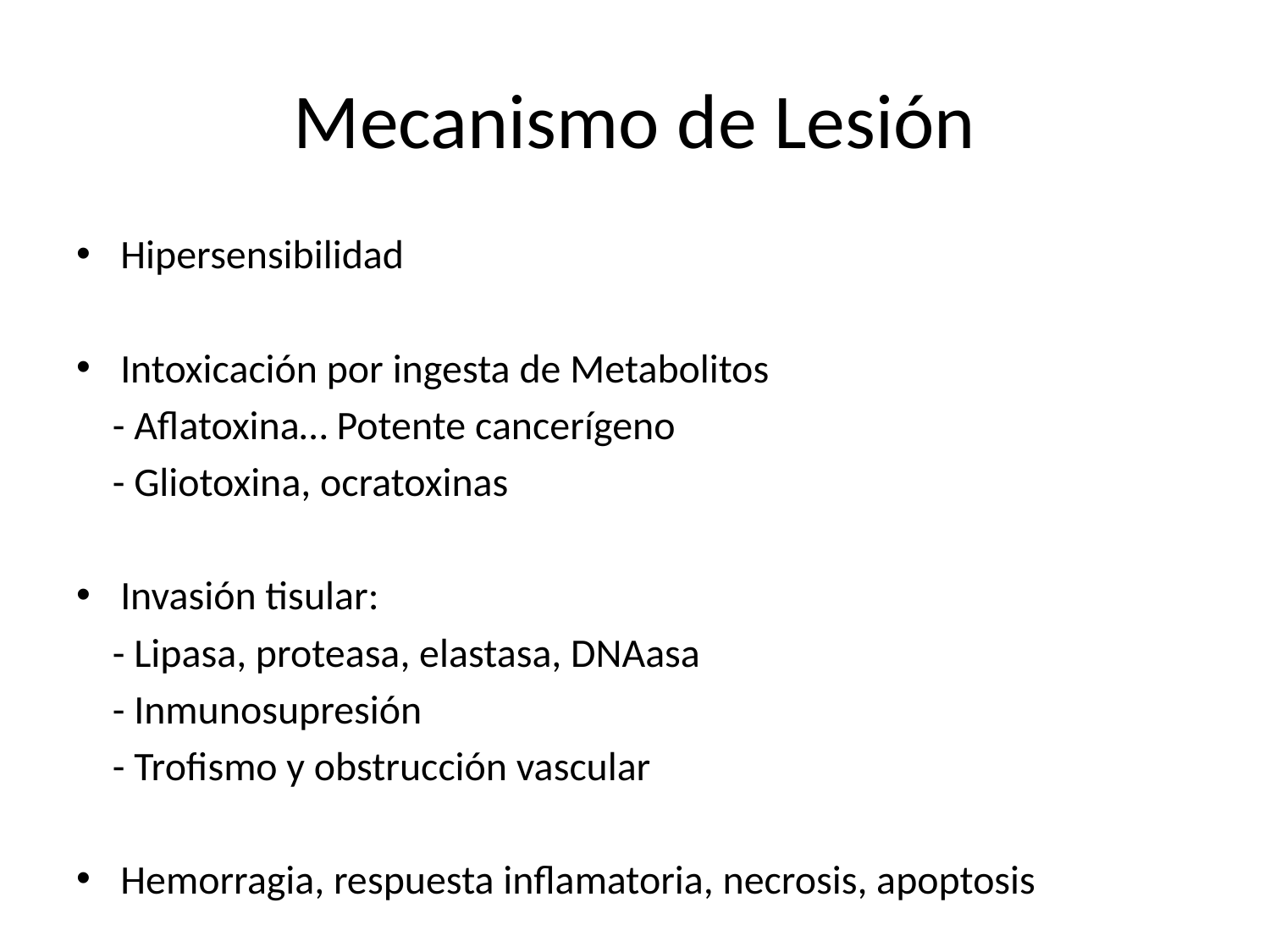

# Mecanismo de Lesión
Hipersensibilidad

Intoxicación por ingesta de Metabolitos
    - Aflatoxina… Potente cancerígeno
    - Gliotoxina, ocratoxinas

Invasión tisular:
    - Lipasa, proteasa, elastasa, DNAasa
    - Inmunosupresión
    - Trofismo y obstrucción vascular

Hemorragia, respuesta inflamatoria, necrosis, apoptosis